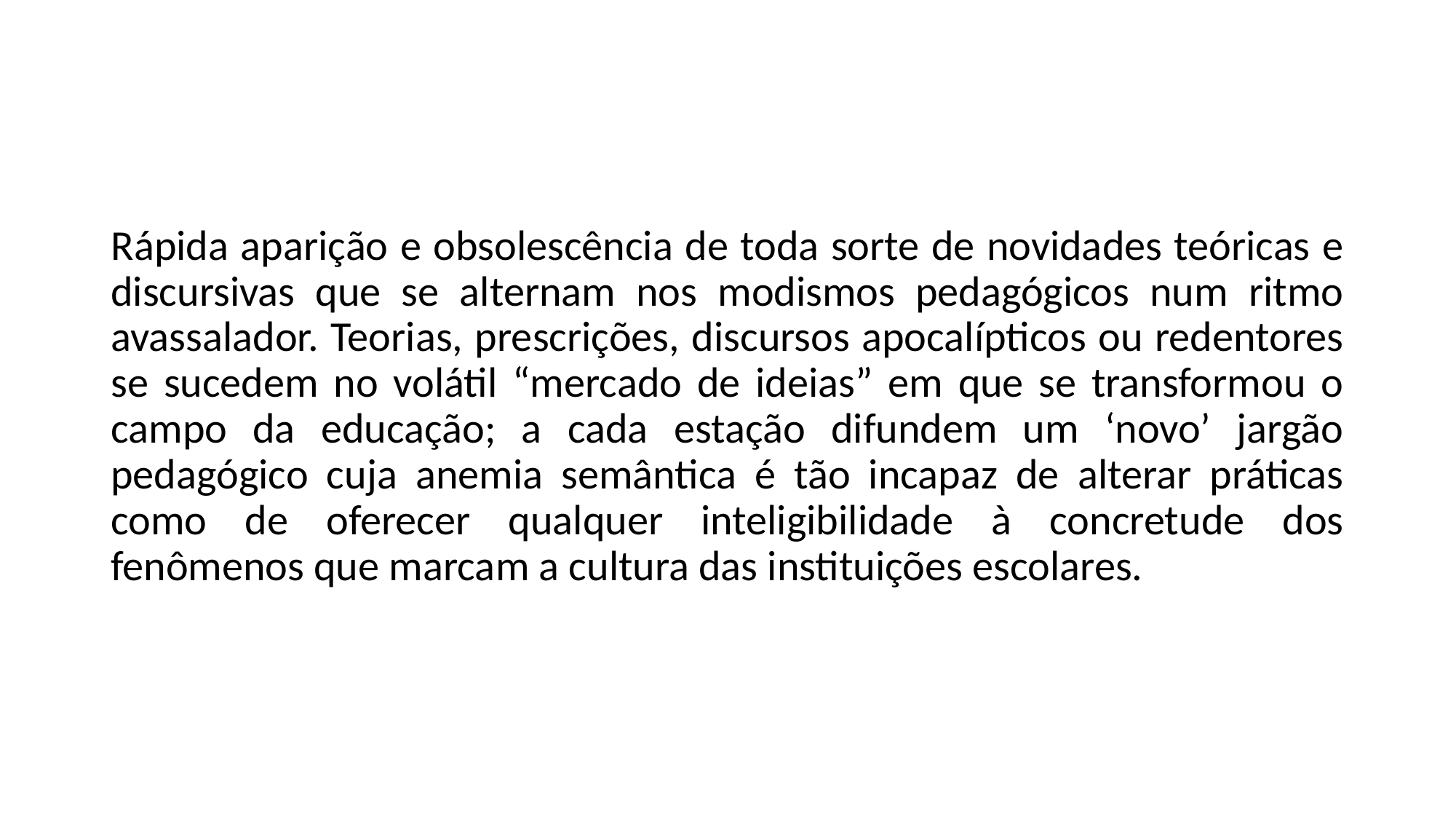

#
Rápida aparição e obsolescência de toda sorte de novidades teóricas e discursivas que se alternam nos modismos pedagógicos num ritmo avassalador. Teorias, prescrições, discursos apocalípticos ou redentores se sucedem no volátil “mercado de ideias” em que se transformou o campo da educação; a cada estação difundem um ‘novo’ jargão pedagógico cuja anemia semântica é tão incapaz de alterar práticas como de oferecer qualquer inteligibilidade à concretude dos fenômenos que marcam a cultura das instituições escolares.